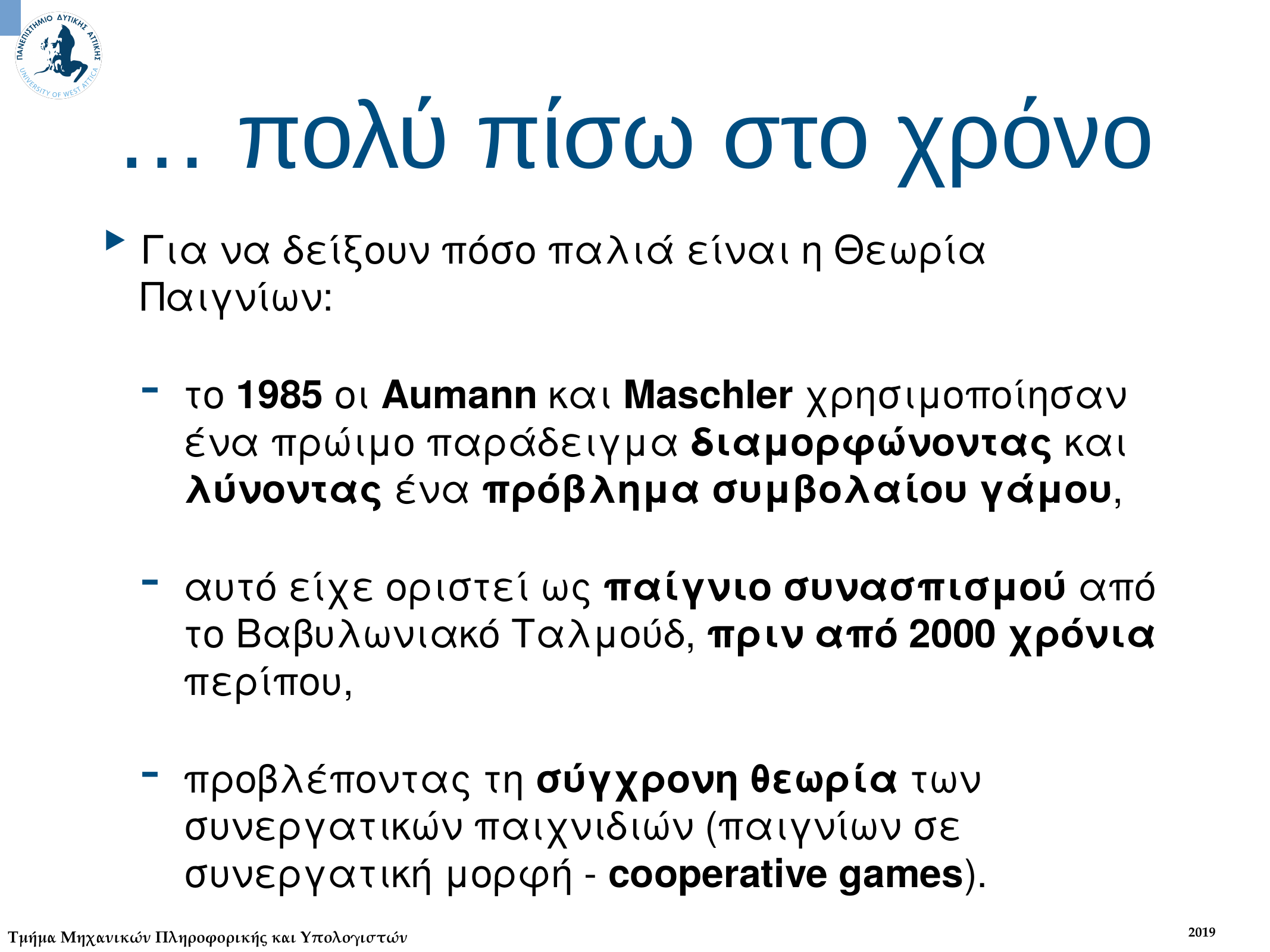

# … πολύ πίσω στο χρόνο
Για να δείξουν πόσο παλιά είναι η Θεωρία Παιγνίων:
το 1985 οι Aumann και Maschler χρησιμοποίησαν ένα πρώιμο παράδειγμα διαμορφώνοντας και λύνοντας ένα πρόβλημα συμβολαίου γάμου,
αυτό είχε οριστεί ως παίγνιο συνασπισμού από το Βαβυλωνιακό Ταλμούδ, πριν από 2000 χρόνια περίπου,
προβλέποντας τη σύγχρονη θεωρία των συνεργατικών παιχνιδιών (παιγνίων σε συνεργατική μορφή - cooperative games).
15